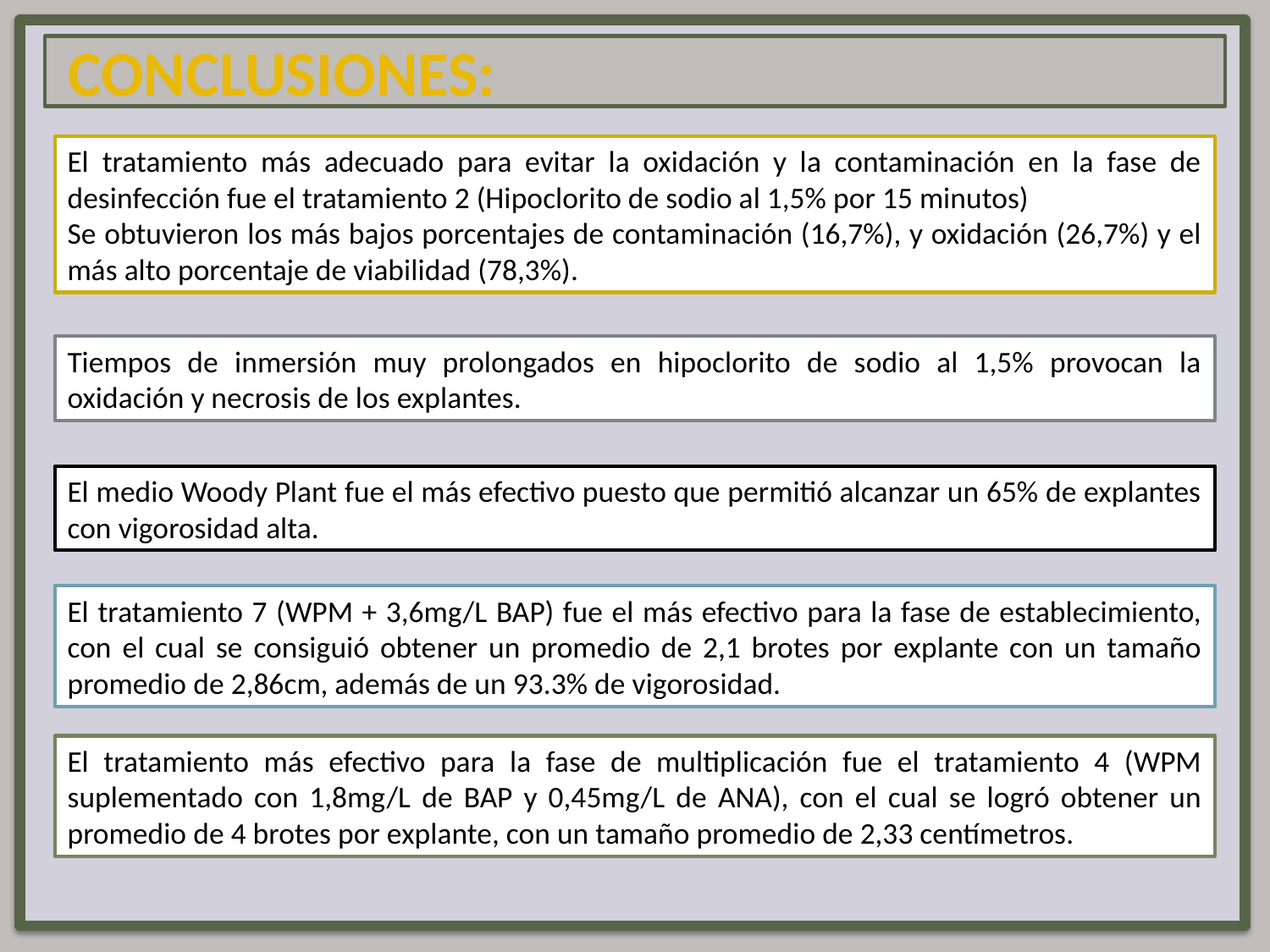

CONCLUSIONES:

#
El tratamiento más adecuado para evitar la oxidación y la contaminación en la fase de desinfección fue el tratamiento 2 (Hipoclorito de sodio al 1,5% por 15 minutos)
Se obtuvieron los más bajos porcentajes de contaminación (16,7%), y oxidación (26,7%) y el más alto porcentaje de viabilidad (78,3%).
Tiempos de inmersión muy prolongados en hipoclorito de sodio al 1,5% provocan la oxidación y necrosis de los explantes.
El medio Woody Plant fue el más efectivo puesto que permitió alcanzar un 65% de explantes con vigorosidad alta.
El tratamiento 7 (WPM + 3,6mg/L BAP) fue el más efectivo para la fase de establecimiento, con el cual se consiguió obtener un promedio de 2,1 brotes por explante con un tamaño promedio de 2,86cm, además de un 93.3% de vigorosidad.
El tratamiento más efectivo para la fase de multiplicación fue el tratamiento 4 (WPM suplementado con 1,8mg/L de BAP y 0,45mg/L de ANA), con el cual se logró obtener un promedio de 4 brotes por explante, con un tamaño promedio de 2,33 centímetros.